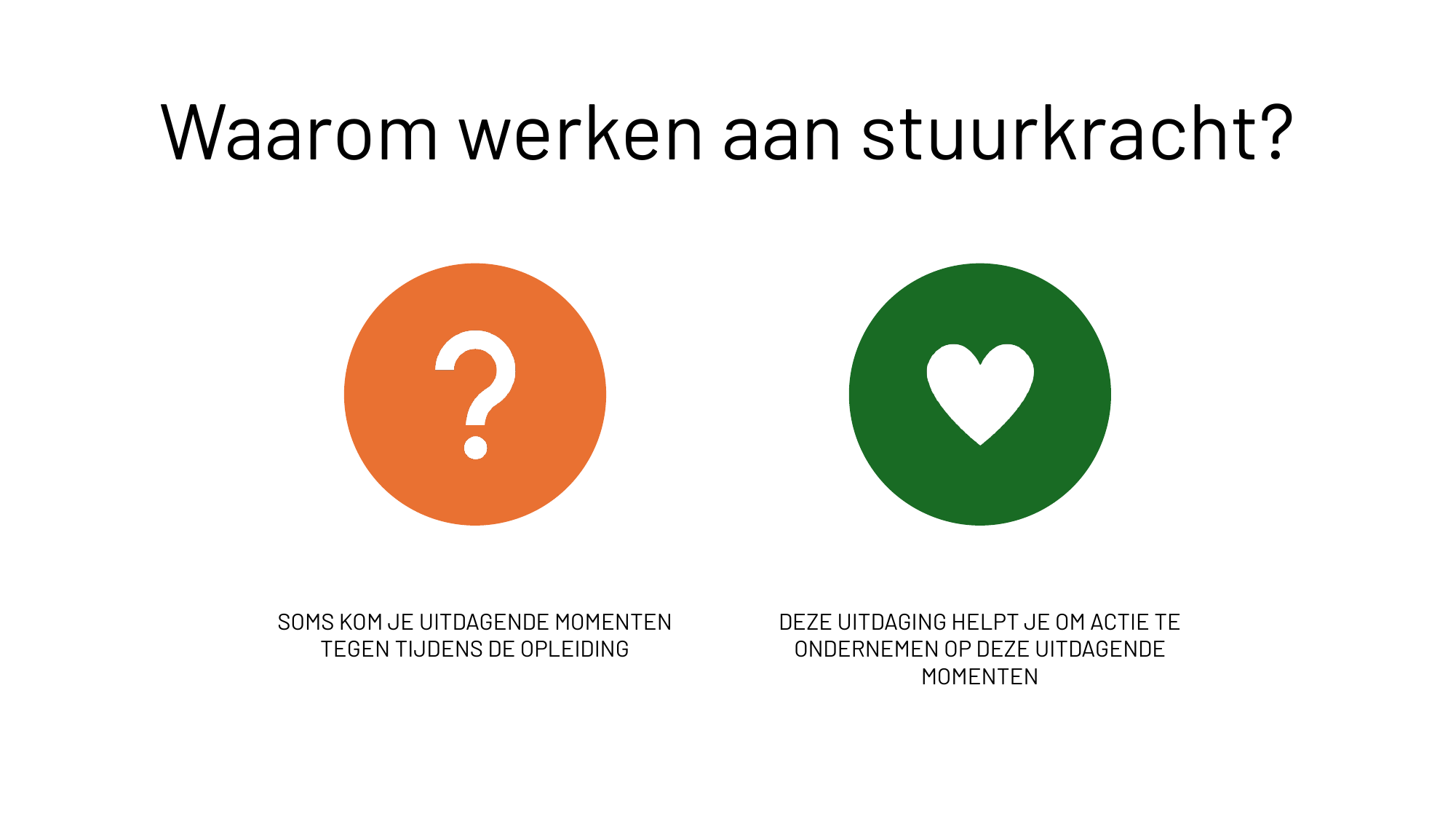

# Waarom werken aan stuurkracht?
Soms kom je uitdagende momenten tegen tijdens de opleiding
Deze uitdaging helpt je om actie te ondernemen op deze uitdagende momenten